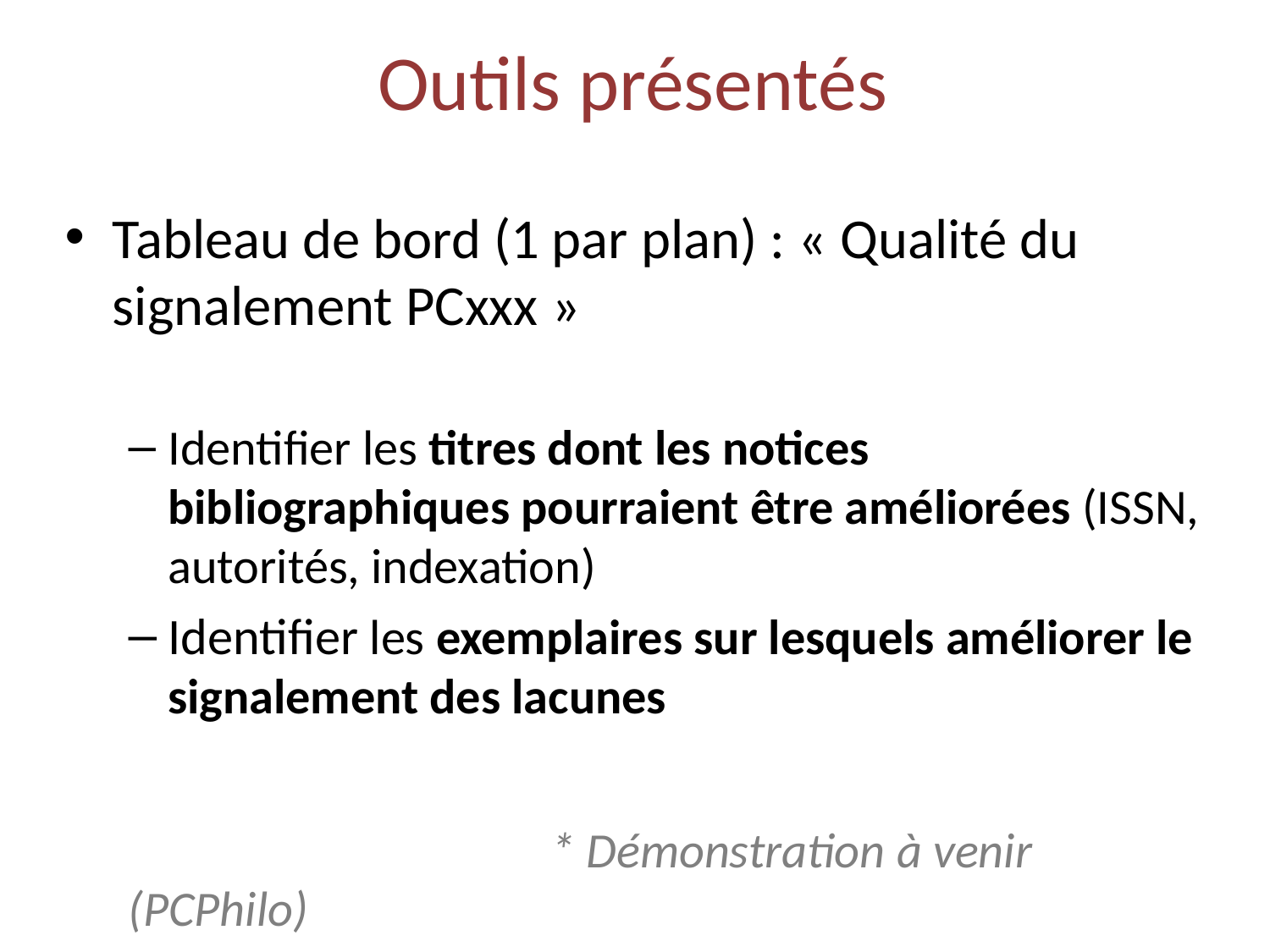

# Outils présentés

Tableau de bord (1 par plan) : « Qualité du signalement PCxxx »

Identifier les titres dont les notices bibliographiques pourraient être améliorées (ISSN, autorités, indexation)
Identifier les exemplaires sur lesquels améliorer le signalement des lacunes

		               * Démonstration à venir (PCPhilo)